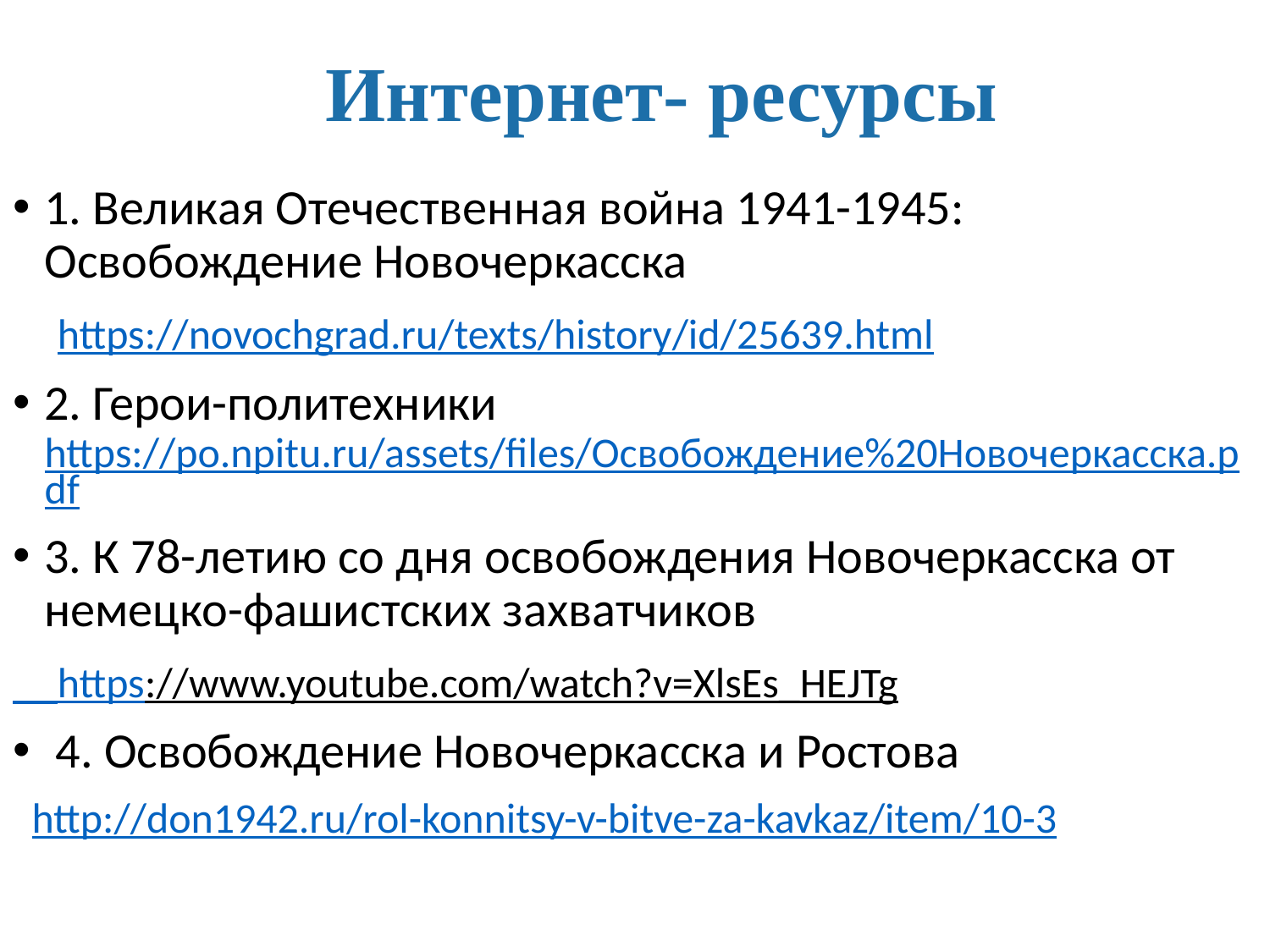

# Интернет- ресурсы
1. Великая Отечественная война 1941-1945: Освобождение Новочеркасска
    https://novochgrad.ru/texts/history/id/25639.html
2. Герои-политехники  https://po.npitu.ru/assets/files/Освобождение%20Новочеркасска.pdf
3. К 78-летию со дня освобождения Новочеркасска от немецко-фашистских захватчиков
    https://www.youtube.com/watch?v=XlsEs_HEJTg
 4. Освобождение Новочеркасска и Ростова
  http://don1942.ru/rol-konnitsy-v-bitve-za-kavkaz/item/10-3